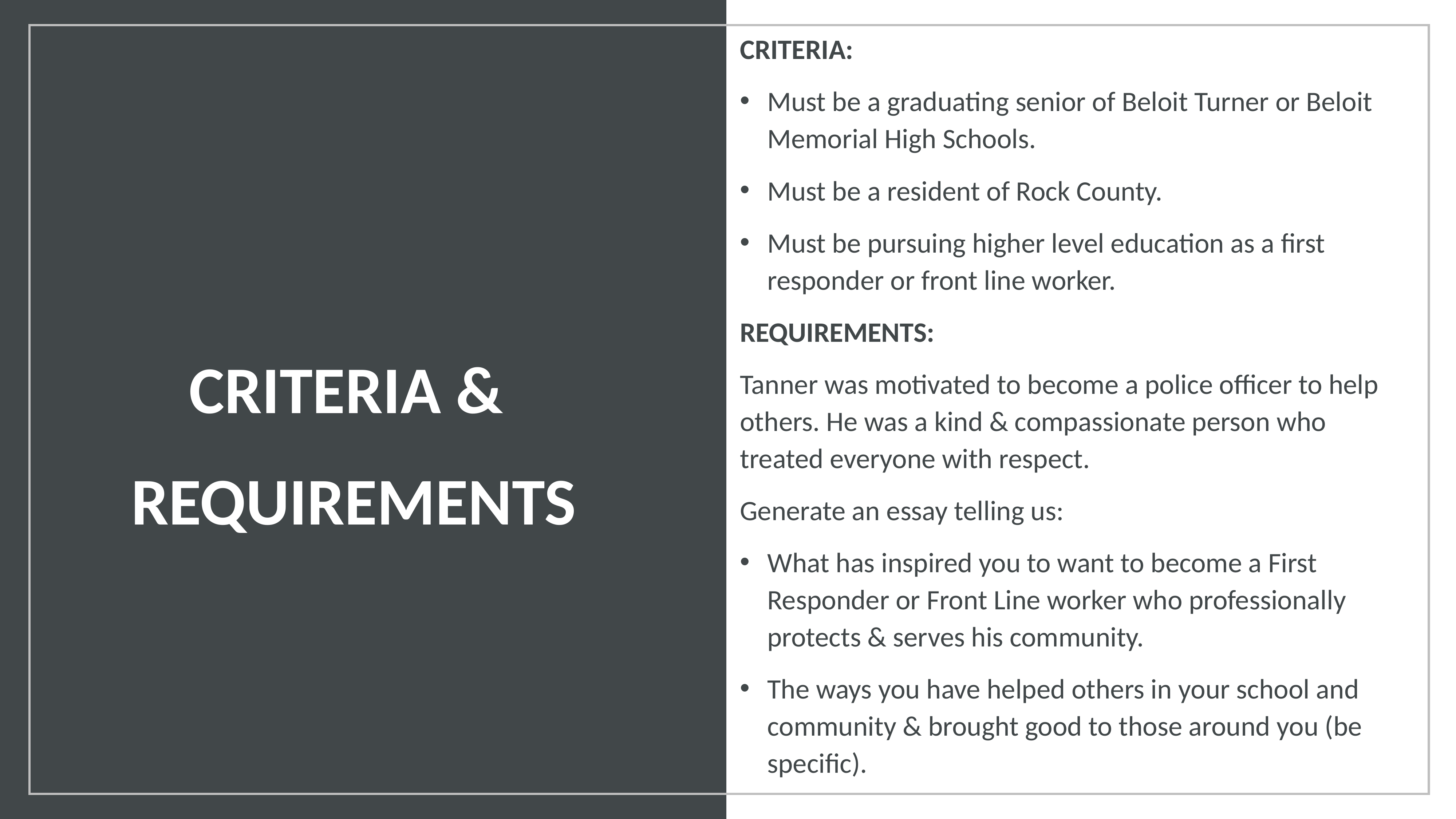

CRITERIA:
Must be a graduating senior of Beloit Turner or Beloit Memorial High Schools.
Must be a resident of Rock County.
Must be pursuing higher level education as a first responder or front line worker.
REQUIREMENTS:
Tanner was motivated to become a police officer to help others. He was a kind & compassionate person who treated everyone with respect.
Generate an essay telling us:
What has inspired you to want to become a First Responder or Front Line worker who professionally protects & serves his community.
The ways you have helped others in your school and community & brought good to those around you (be specific).

CRITERIA &
REQUIREMENTS